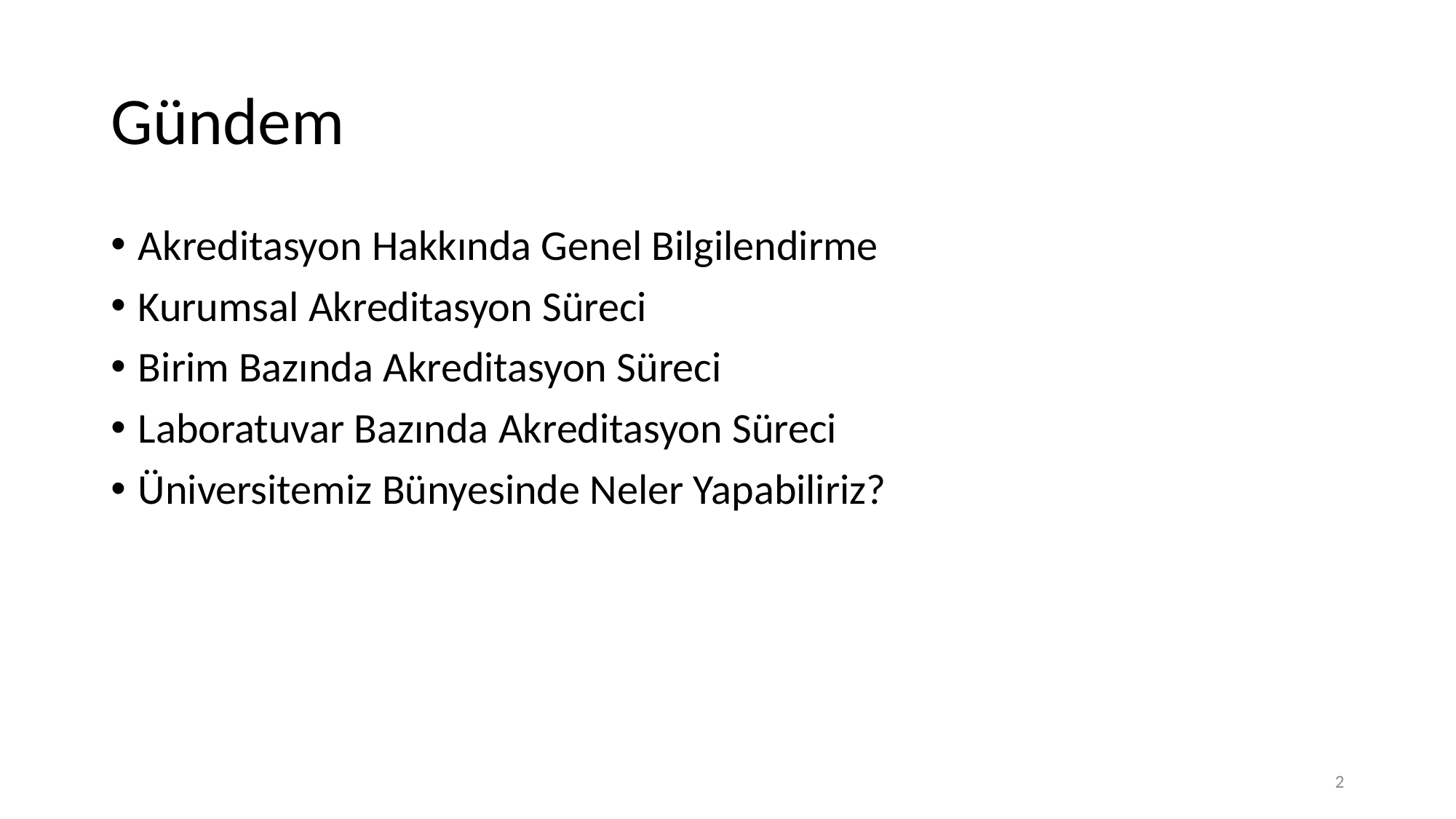

# Gündem
Akreditasyon Hakkında Genel Bilgilendirme
Kurumsal Akreditasyon Süreci
Birim Bazında Akreditasyon Süreci
Laboratuvar Bazında Akreditasyon Süreci
Üniversitemiz Bünyesinde Neler Yapabiliriz?

2